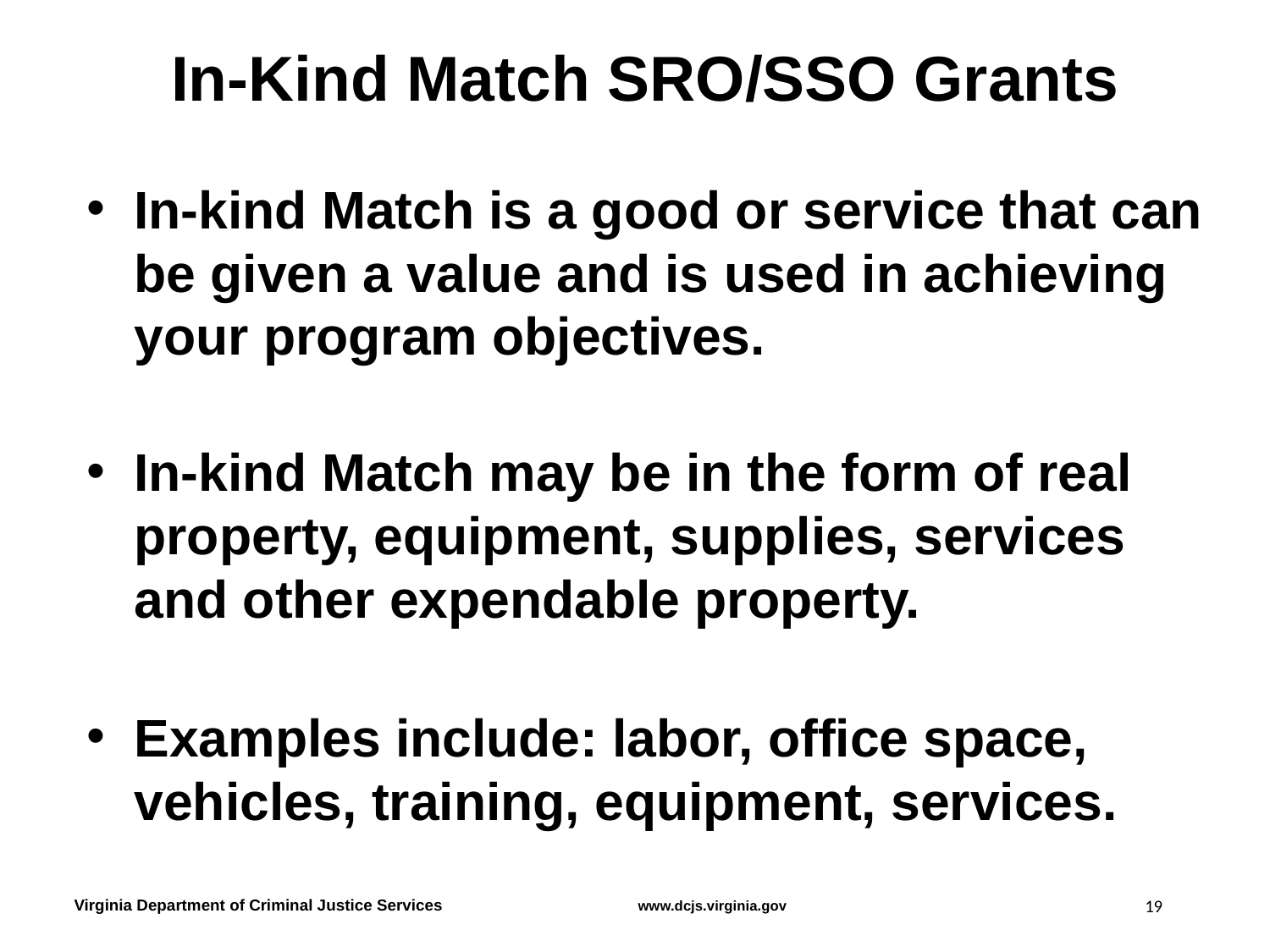

# In-Kind Match SRO/SSO Grants
In-kind Match is a good or service that can be given a value and is used in achieving your program objectives.

In-kind Match may be in the form of real property, equipment, supplies, services and other expendable property.

Examples include: labor, office space, vehicles, training, equipment, services.

19